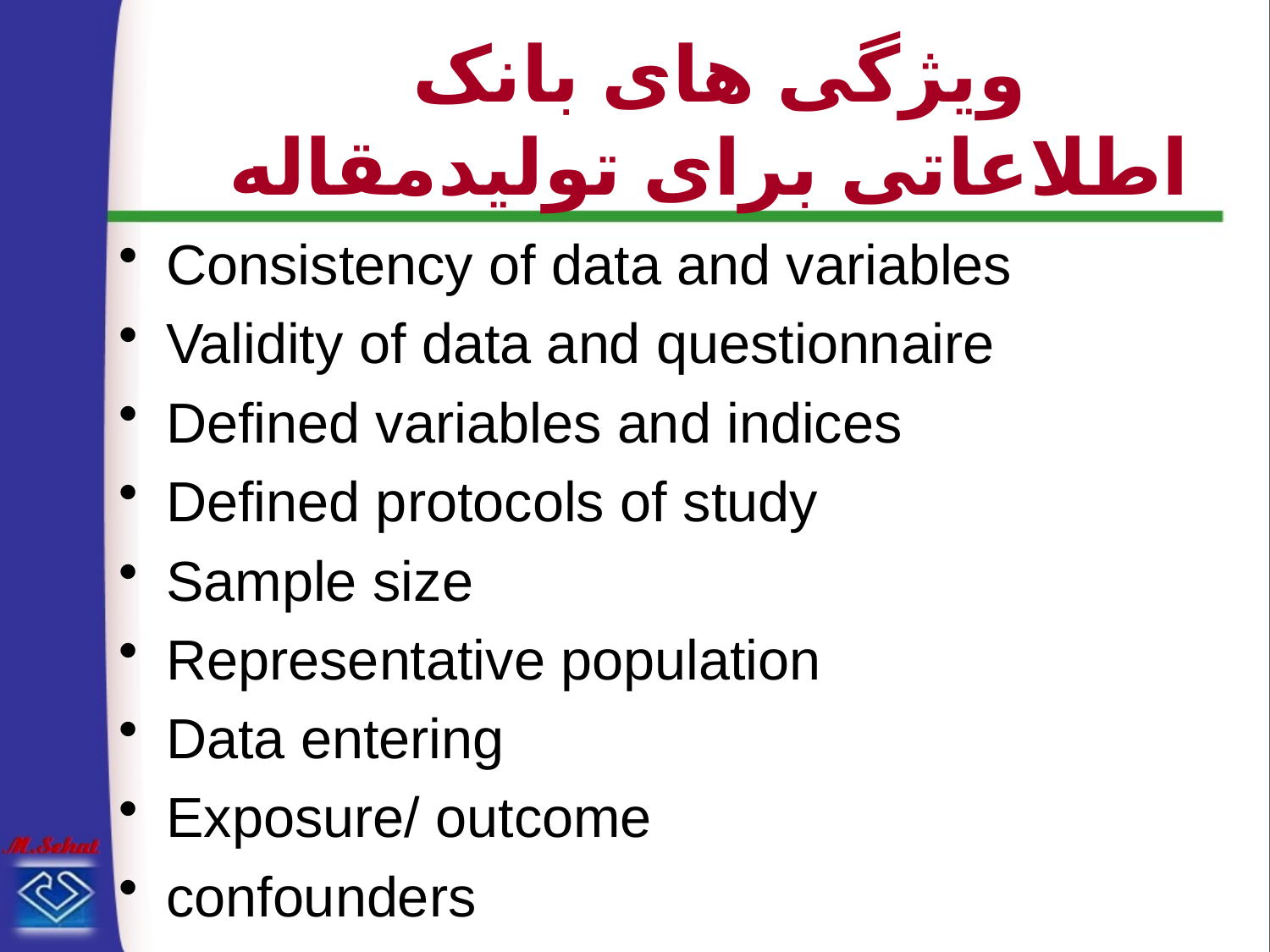

# ویژگی های بانک اطلاعاتی برای تولیدمقاله
Consistency of data and variables
Validity of data and questionnaire
Defined variables and indices
Defined protocols of study
Sample size
Representative population
Data entering
Exposure/ outcome
confounders